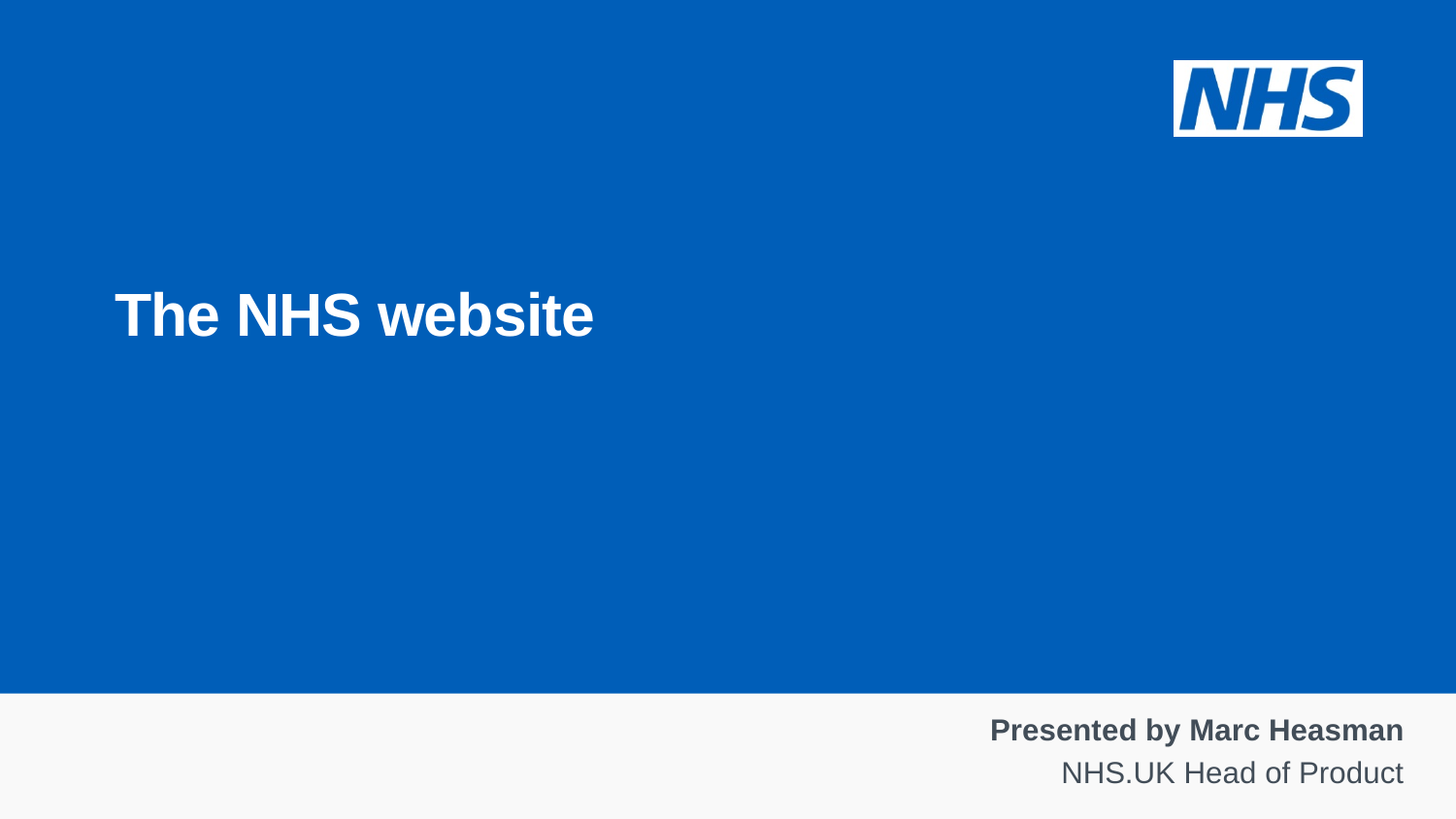

The NHS website
Presented by Marc Heasman
NHS.UK Head of Product